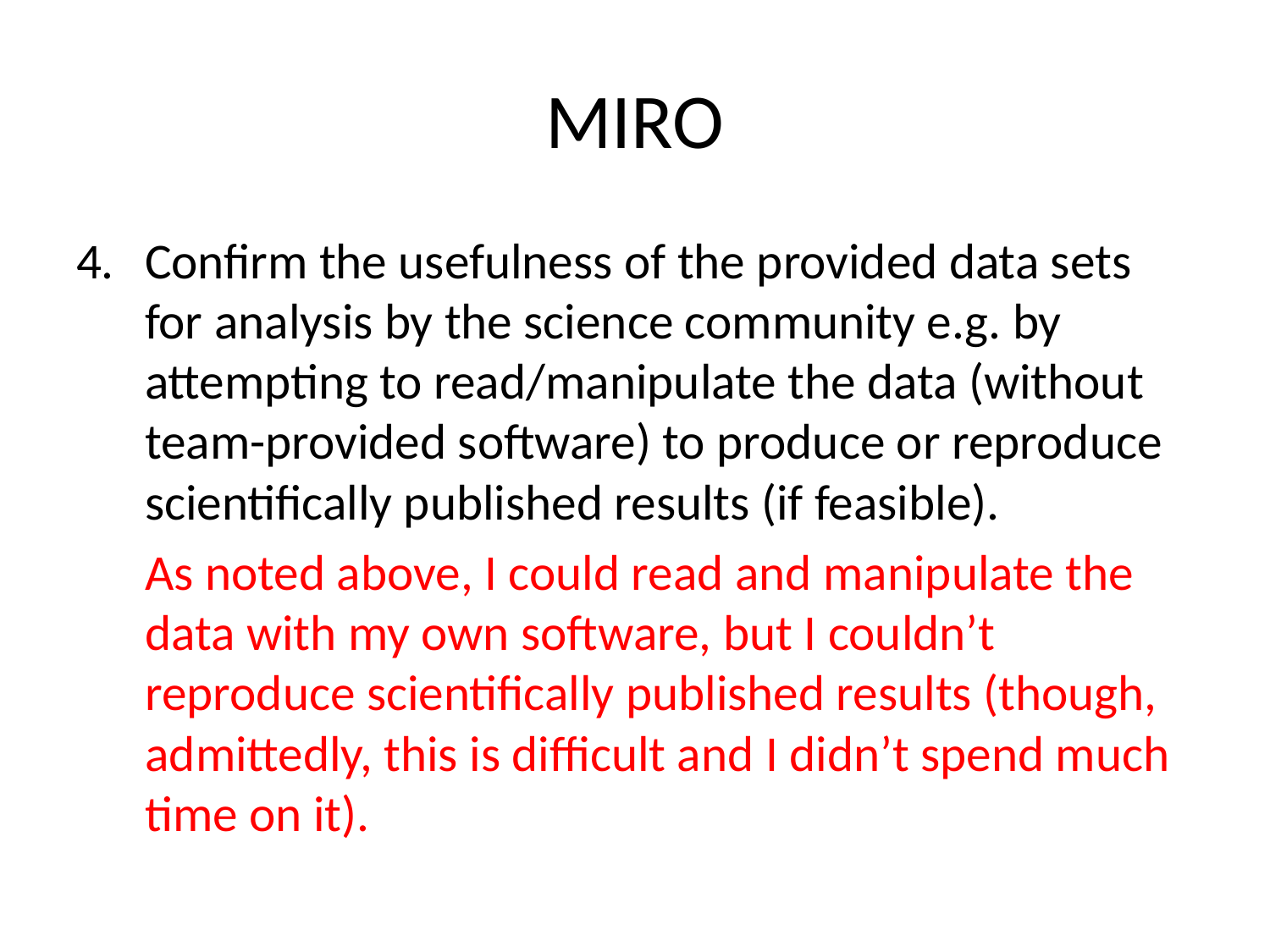

# MIRO
Confirm the usefulness of the provided data sets for analysis by the science community e.g. by attempting to read/manipulate the data (without team-provided software) to produce or reproduce scientifically published results (if feasible).
As noted above, I could read and manipulate the data with my own software, but I couldn’t reproduce scientifically published results (though, admittedly, this is difficult and I didn’t spend much time on it).